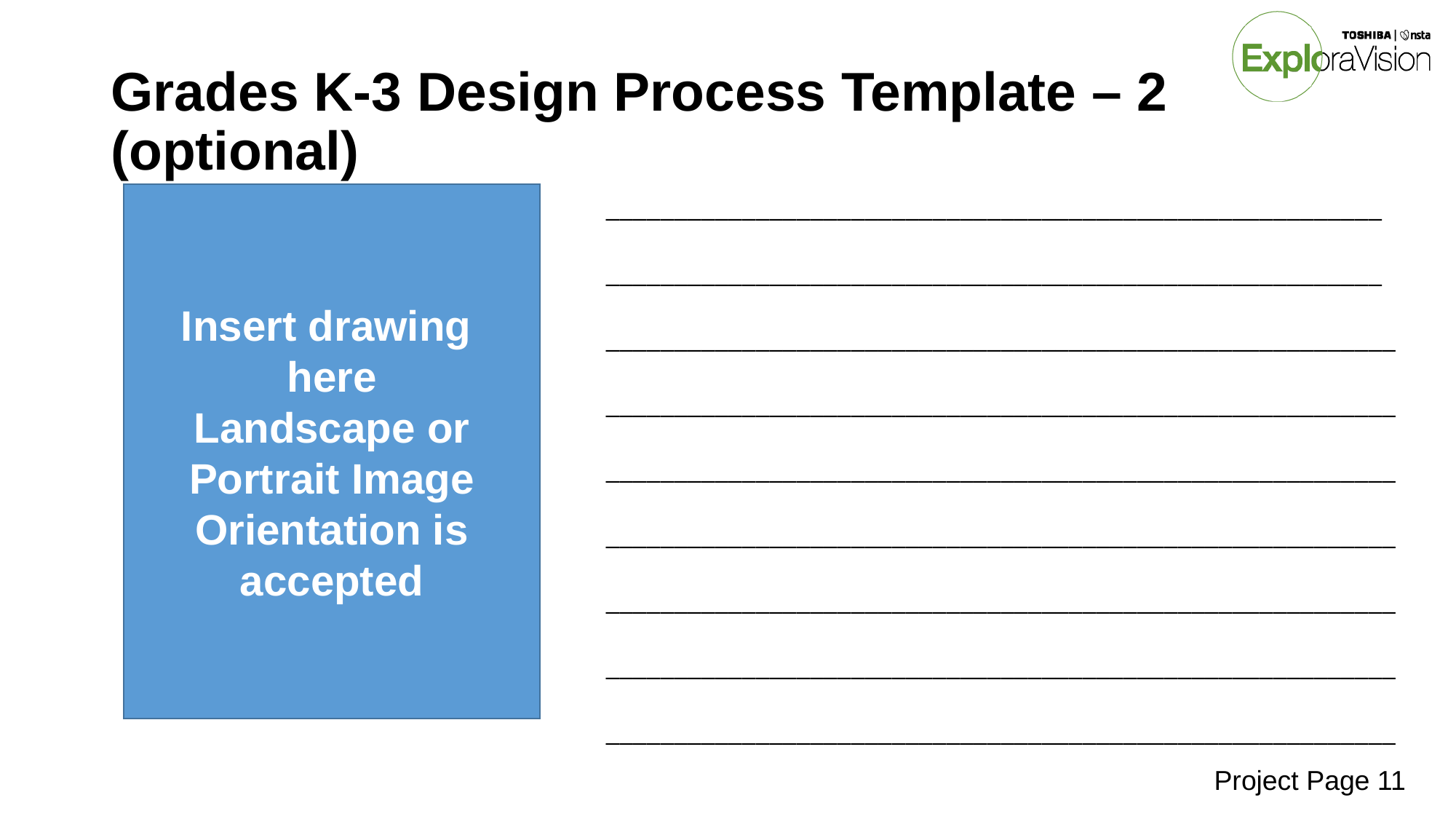

# Grades K-3 Design Process Template – 2 (optional)
Insert drawing  here
Landscape or Portrait Image Orientation is accepted
_________________________________________________________

_________________________________________________________

__________________________________________________________

__________________________________________________________

__________________________________________________________

__________________________________________________________

__________________________________________________________

__________________________________________________________

__________________________________________________________
Project Page 11